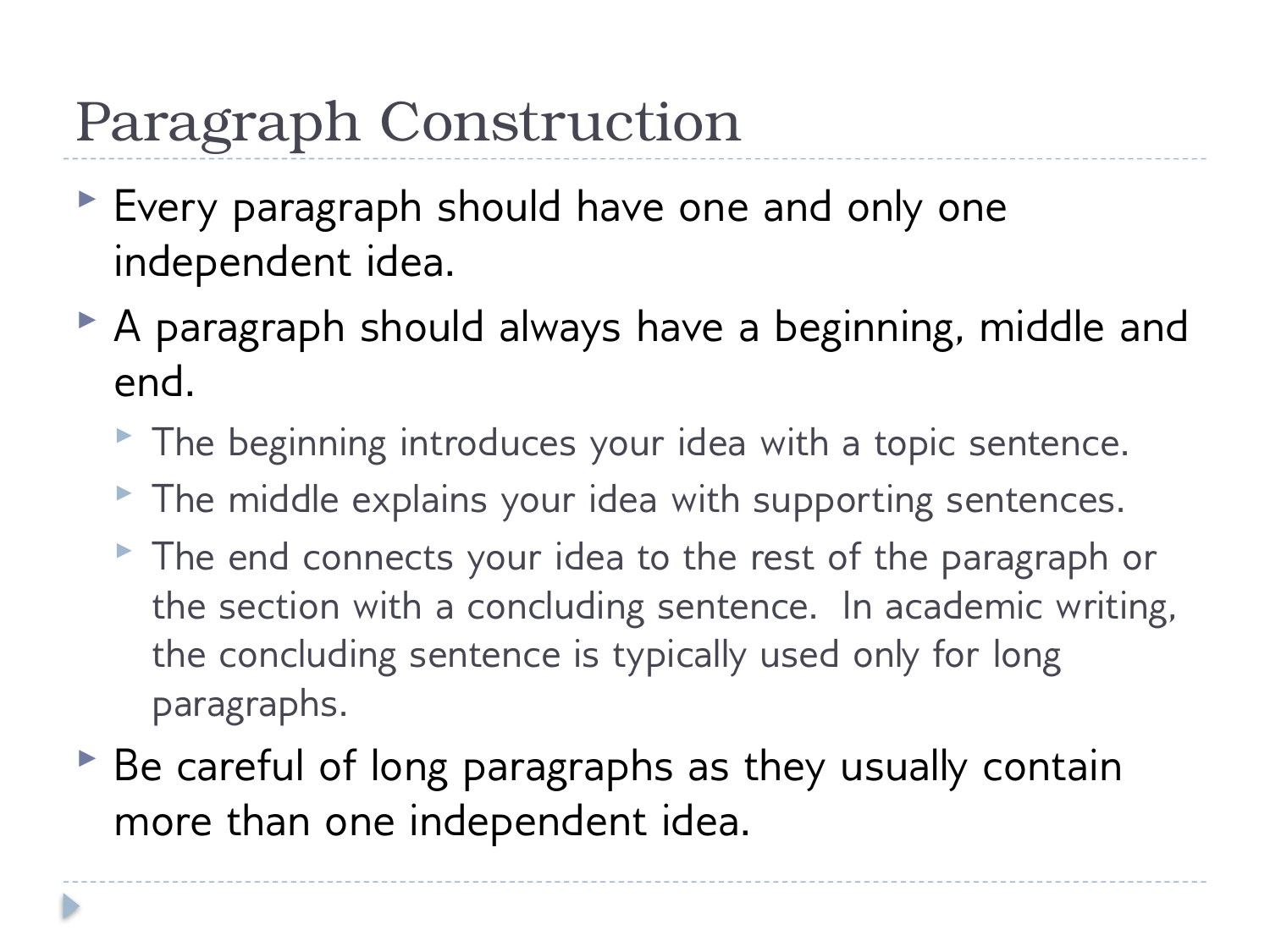

# Paragraph Construction
Every paragraph should have one and only one independent idea.
A paragraph should always have a beginning, middle and end.
The beginning introduces your idea with a topic sentence.
The middle explains your idea with supporting sentences.
The end connects your idea to the rest of the paragraph or the section with a concluding sentence.  In academic writing, the concluding sentence is typically used only for long paragraphs.
Be careful of long paragraphs as they usually contain more than one independent idea.